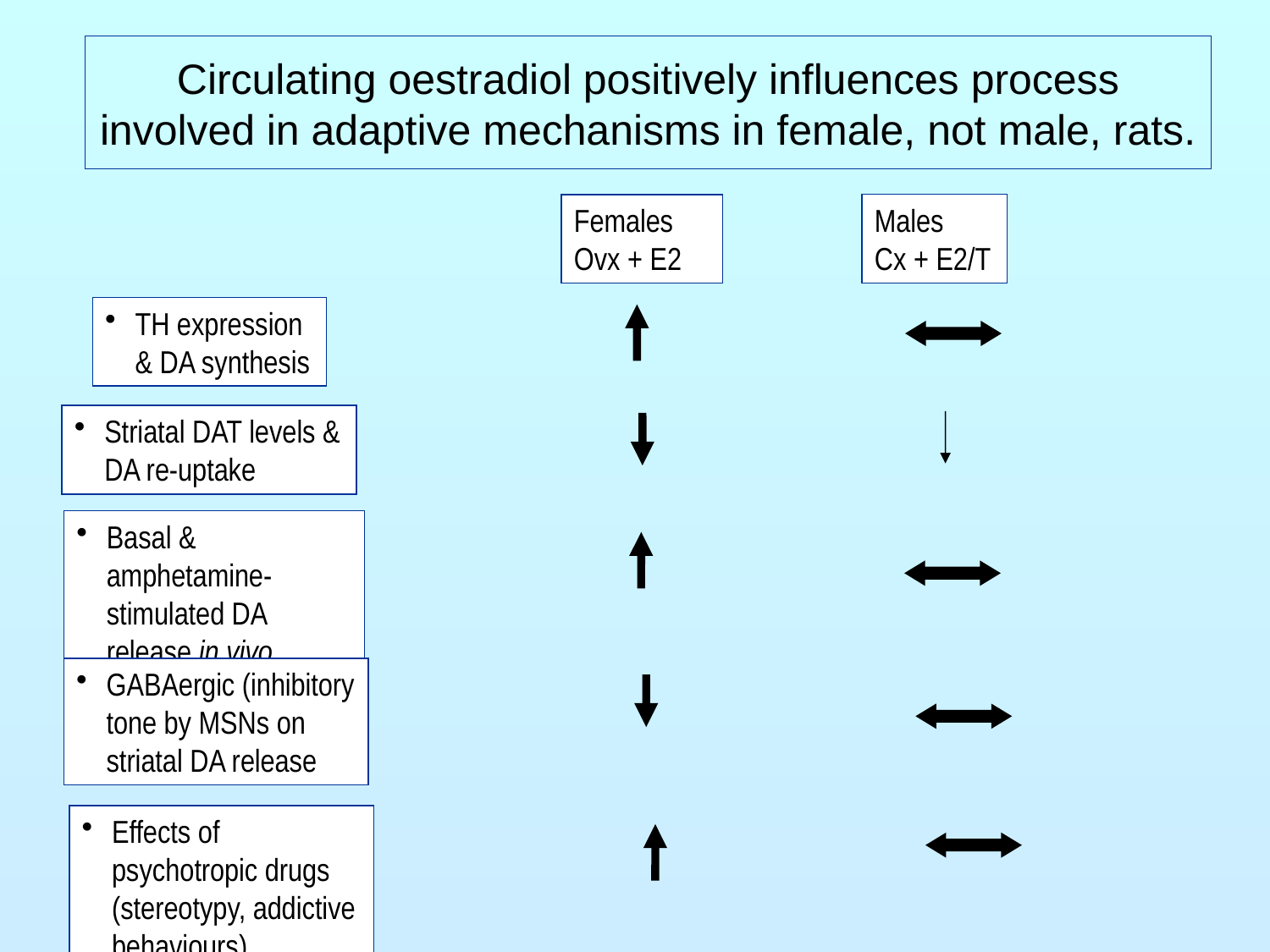

# Circulating oestradiol positively influences process involved in adaptive mechanisms in female, not male, rats.
Males
Cx + E2/T
Females
Ovx + E2
TH expression & DA synthesis

Striatal DAT levels & DA re-uptake

Basal & amphetamine-stimulated DA release in vivo

GABAergic (inhibitory tone by MSNs on striatal DA release

Effects of psychotropic drugs (stereotypy, addictive behaviours)